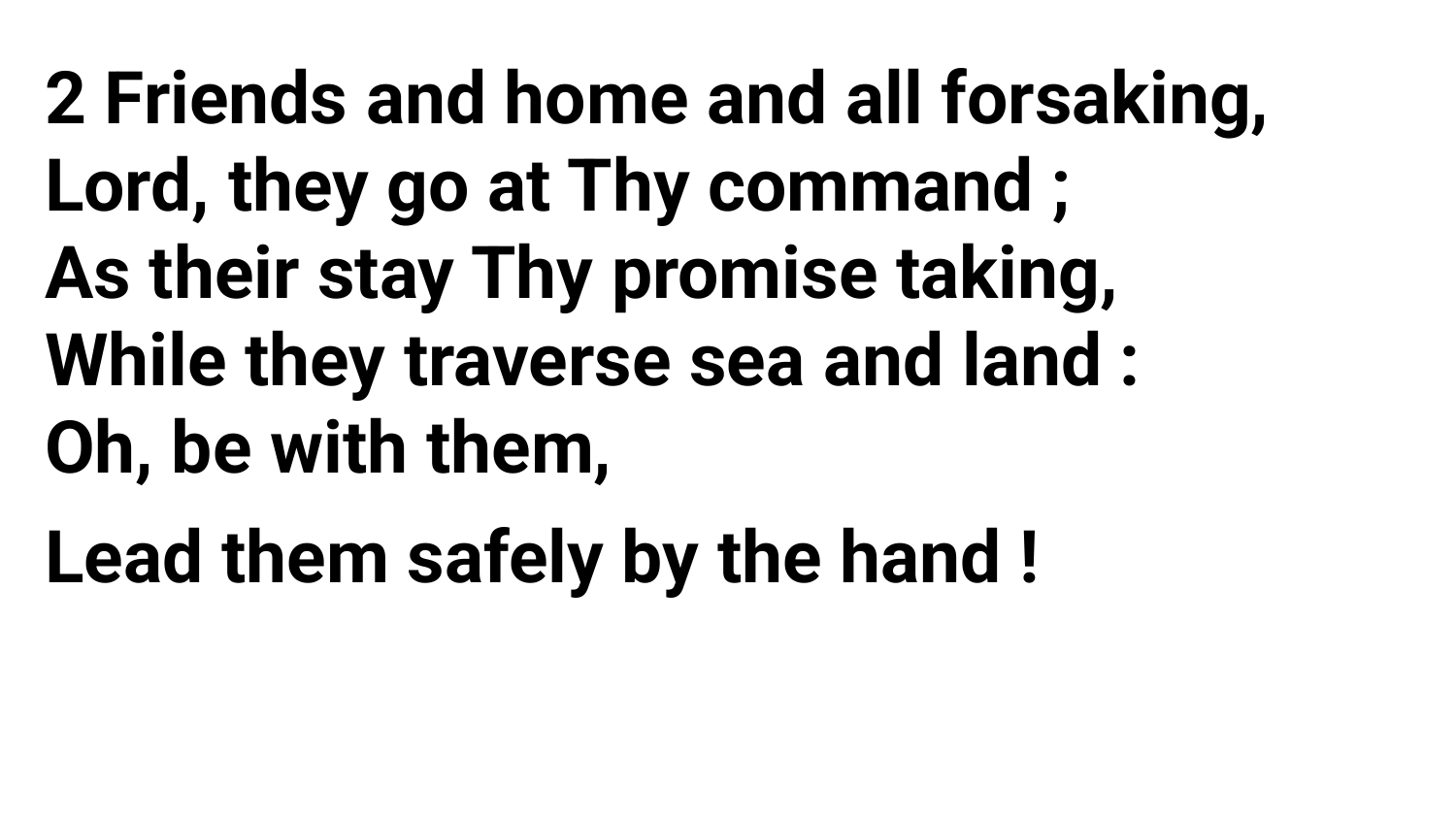

2 Friends and home and all forsaking,
Lord, they go at Thy command ;
As their stay Thy promise taking,
While they traverse sea and land :
Oh, be with them,
Lead them safely by the hand !